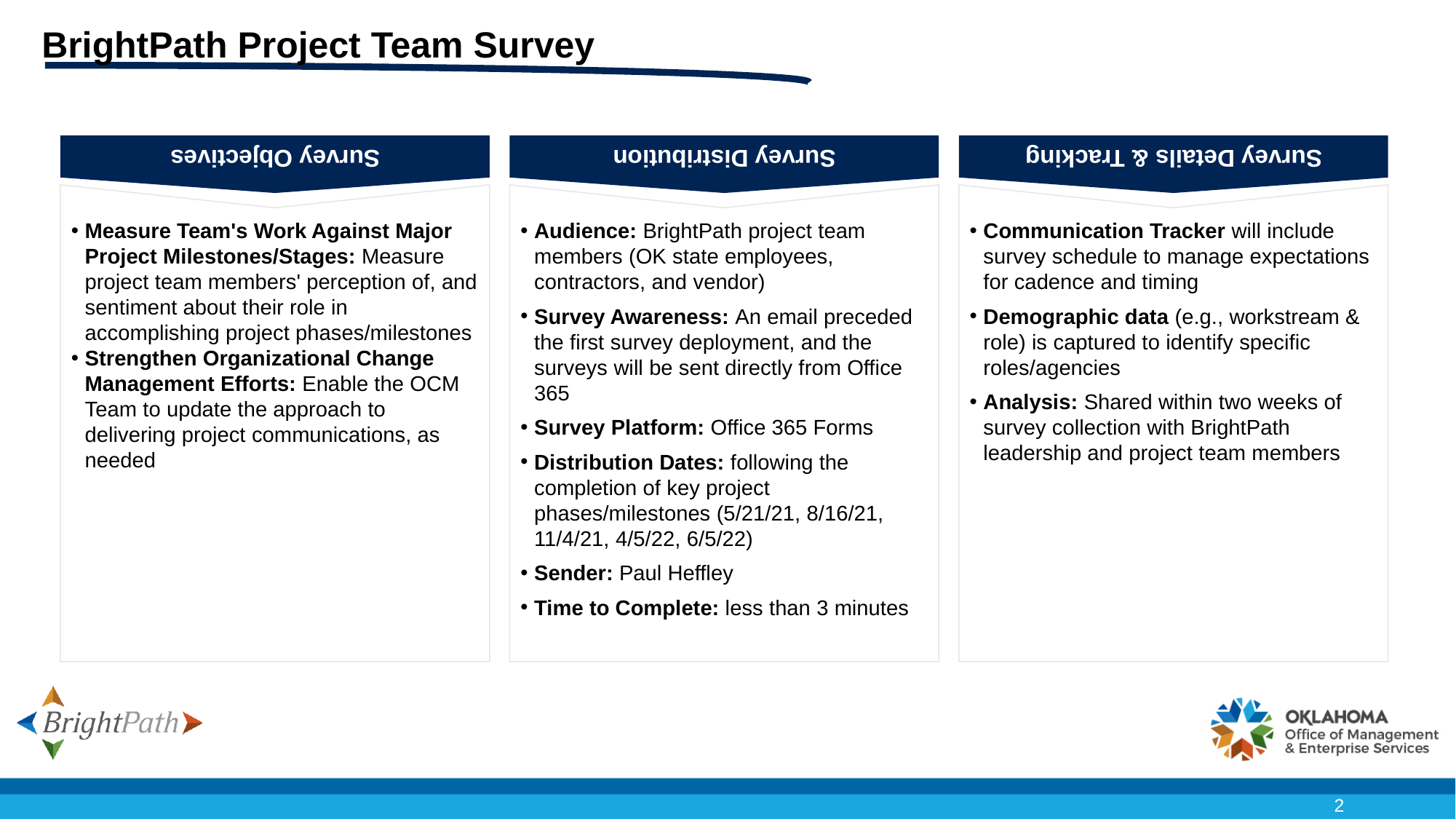

Survey Details & Tracking
Survey Distribution
Survey Objectives
BrightPath Project Team Survey

Communication Tracker will include survey schedule to manage expectations for cadence and timing
Demographic data (e.g., workstream & role) is captured to identify specific roles/agencies
Analysis: Shared within two weeks of survey collection with BrightPath leadership and project team members

Measure Team's Work Against Major Project Milestones/Stages: Measure project team members' perception of, and sentiment about their role in accomplishing project phases/milestones
Strengthen Organizational Change Management Efforts: Enable the OCM Team to update the approach to delivering project communications, as needed

Audience: BrightPath project team members (OK state employees, contractors, and vendor)
Survey Awareness: An email preceded the first survey deployment, and the surveys will be sent directly from Office 365
Survey Platform: Office 365 Forms
Distribution Dates: following the completion of key project phases/milestones (5/21/21, 8/16/21, 11/4/21, 4/5/22, 6/5/22)
Sender: Paul Heffley
Time to Complete: less than 3 minutes

2